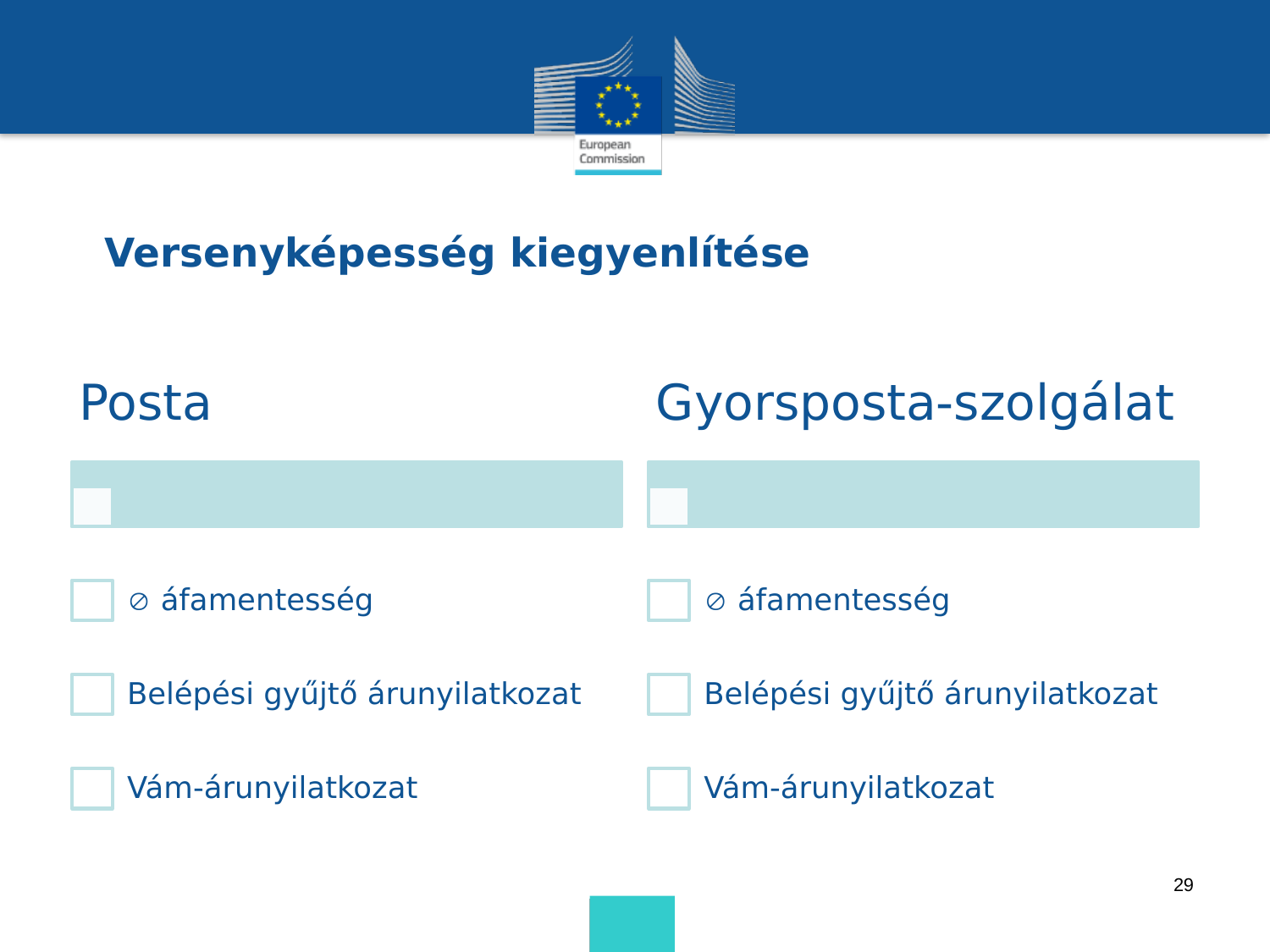

# Versenyképesség kiegyenlítése
Posta
∅ áfamentesség
Belépési gyűjtő árunyilatkozat
Vám-árunyilatkozat
Gyorsposta-szolgálat
∅ áfamentesség
Belépési gyűjtő árunyilatkozat
Vám-árunyilatkozat
29